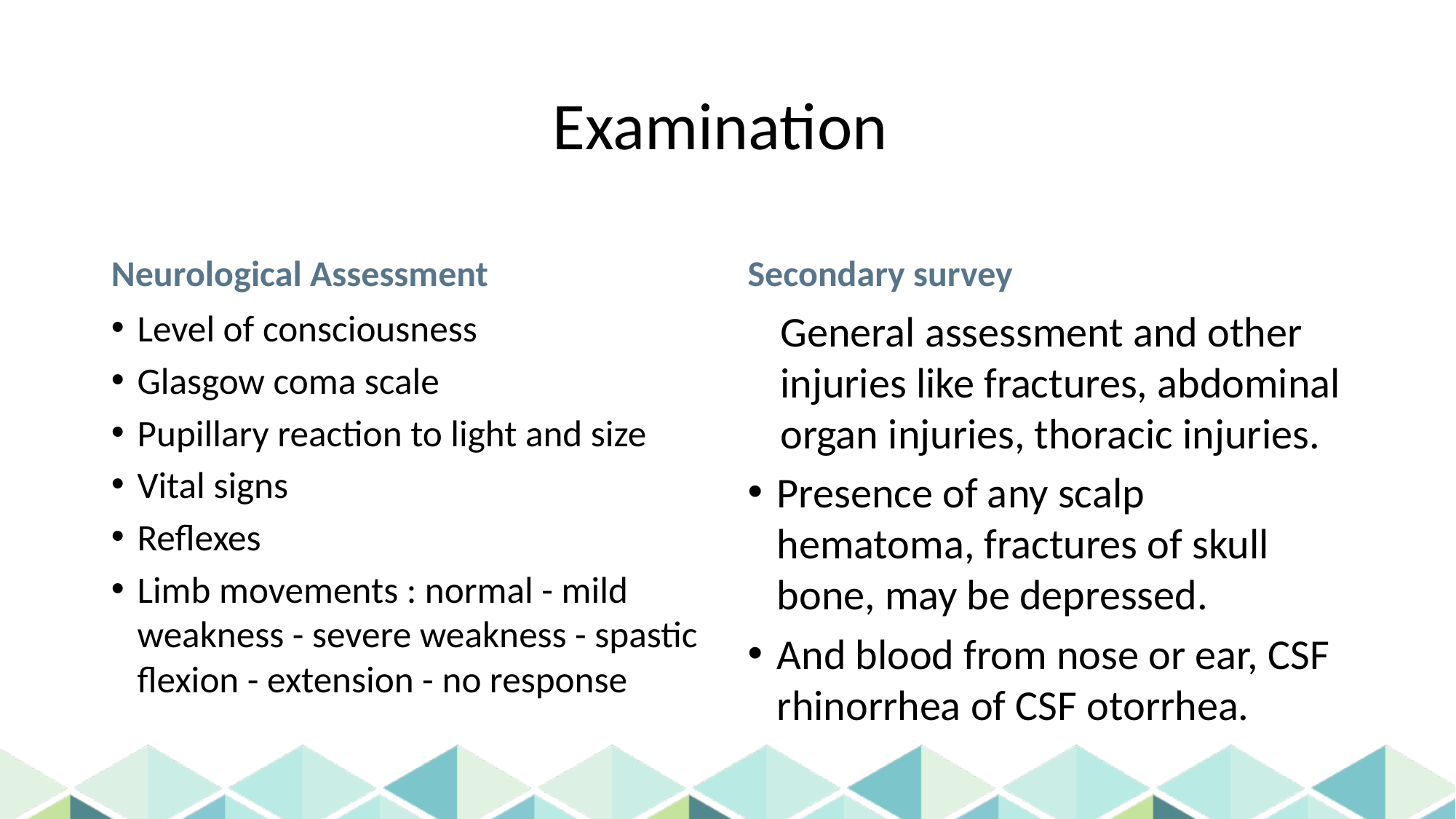

# Examination
Neurological Assessment
Secondary survey
Level of consciousness
Glasgow coma scale
Pupillary reaction to light and size
Vital signs
Reflexes
Limb movements : normal - mild weakness - severe weakness - spastic flexion - extension - no response
General assessment and other injuries like fractures, abdominal organ injuries, thoracic injuries.
Presence of any scalp hematoma, fractures of skull bone, may be depressed.
And blood from nose or ear, CSF rhinorrhea of CSF otorrhea.